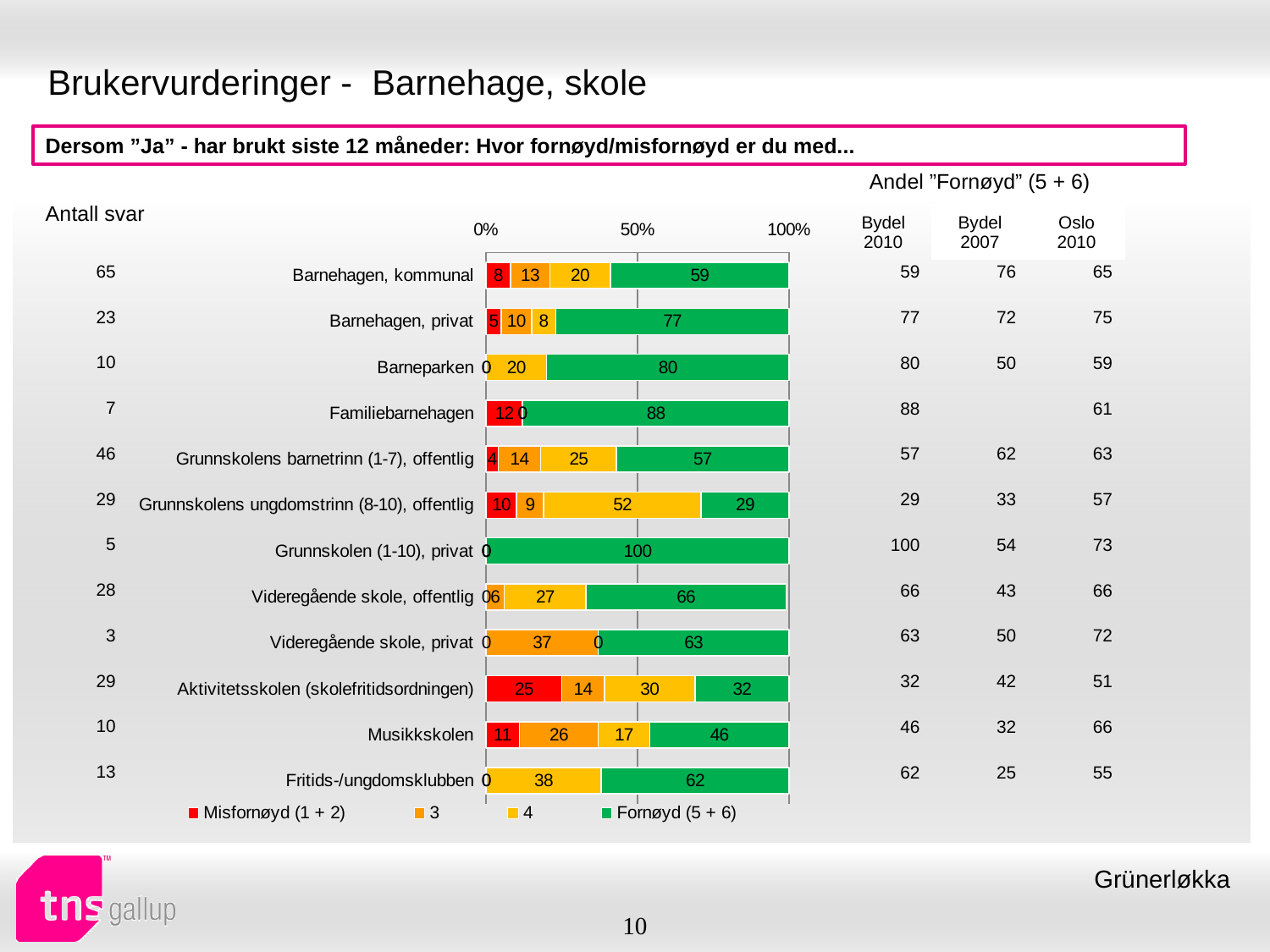

# Brukervurderinger -  Barnehage, skole
Dersom ”Ja” - har brukt siste 12 måneder: Hvor fornøyd/misfornøyd er du med...
| Andel ”Fornøyd” (5 + 6) |  |  |
| --- | --- | --- |
| Bydel 2010 | Bydel 2007 | Oslo 2010 |
| Antall svar |
| --- |

### Chart

| Category | Misfornøyd (1 + 2) | 3 | 4 | Fornøyd (5 + 6) |
|---|---|---|---|---|
| Barnehagen, kommunal | 8.0 | 13.0 | 20.0 | 59.0 |
| Barnehagen, privat | 5.0 | 10.0 | 8.0 | 77.0 |
| Barneparken | 0.0 | 0.0 | 20.0 | 80.0 |
| Familiebarnehagen | 12.0 | 0.0 | 0.0 | 88.0 |
| Grunnskolens barnetrinn (1-7), offentlig | 4.0 | 14.0 | 25.0 | 57.0 |
| Grunnskolens ungdomstrinn (8-10), offentlig | 10.0 | 9.0 | 52.0 | 29.0 |
| Grunnskolen (1-10), privat | 0.0 | 0.0 | 0.0 | 100.0 |
| Videregående skole, offentlig | 0.0 | 6.0 | 27.0 | 66.0 |
| Videregående skole, privat | 0.0 | 37.0 | 0.0 | 63.0 |
| Aktivitetsskolen (skolefritidsordningen) | 25.0 | 14.0 | 30.0 | 32.0 |
| Musikkskolen | 11.0 | 26.0 | 17.0 | 46.0 |
| Fritids-/ungdomsklubben | 0.0 | 0.0 | 38.0 | 62.0 |
| 65 |
| --- |
| 23 |
| 10 |
| 7 |
| 46 |
| 29 |
| 5 |
| 28 |
| 3 |
| 29 |
| 10 |
| 13 |
| 59 | 76 | 65 |
| --- | --- | --- |
| 77 | 72 | 75 |
| 80 | 50 | 59 |
| 88 |  | 61 |
| 57 | 62 | 63 |
| 29 | 33 | 57 |
| 100 | 54 | 73 |
| 66 | 43 | 66 |
| 63 | 50 | 72 |
| 32 | 42 | 51 |
| 46 | 32 | 66 |
| 62 | 25 | 55 |
Grünerløkka
10